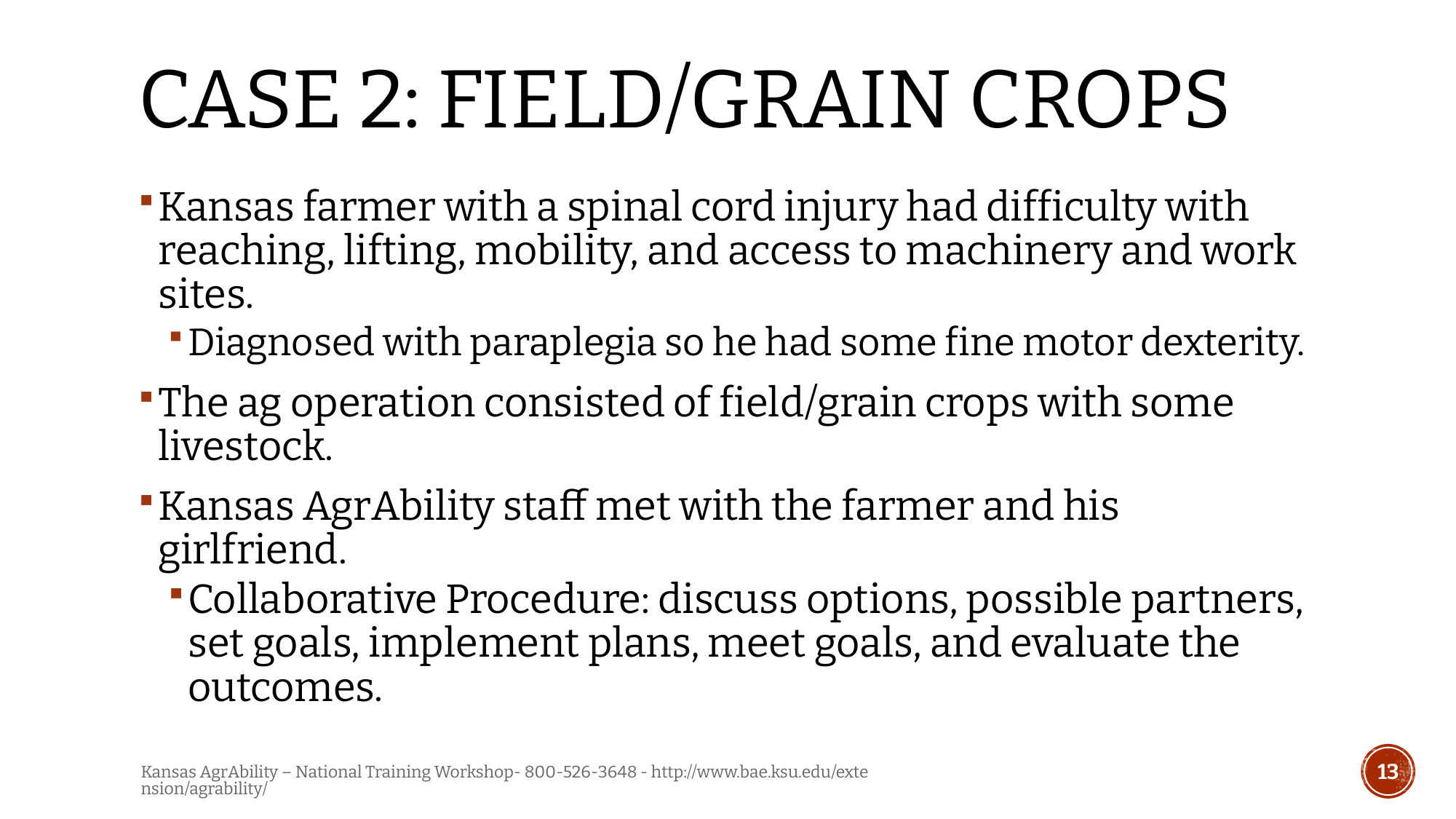

# Case 2: field/grain crops
Kansas farmer with a spinal cord injury had difficulty with reaching, lifting, mobility, and access to machinery and work sites.
Diagnosed with paraplegia so he had some fine motor dexterity.
The ag operation consisted of field/grain crops with some livestock.
Kansas AgrAbility staff met with the farmer and his girlfriend.
Collaborative Procedure: discuss options, possible partners, set goals, implement plans, meet goals, and evaluate the outcomes.

Kansas AgrAbility – National Training Workshop- 800-526-3648 - http://www.bae.ksu.edu/extension/agrability/
13